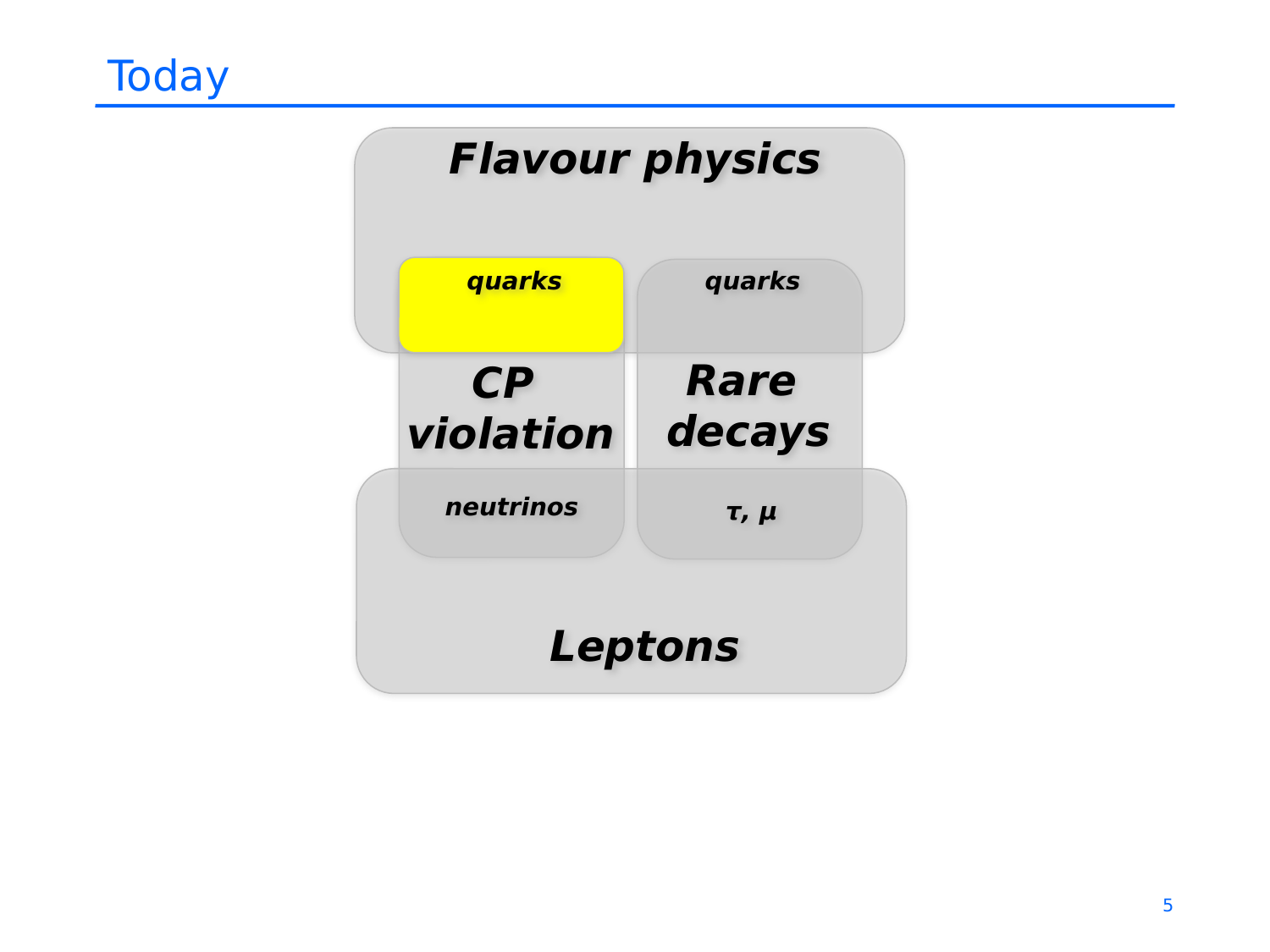

# Today
Flavour physics

quarks
quarks

Rare
decays
CP
violation

neutrinos
τ, μ
Leptons
5